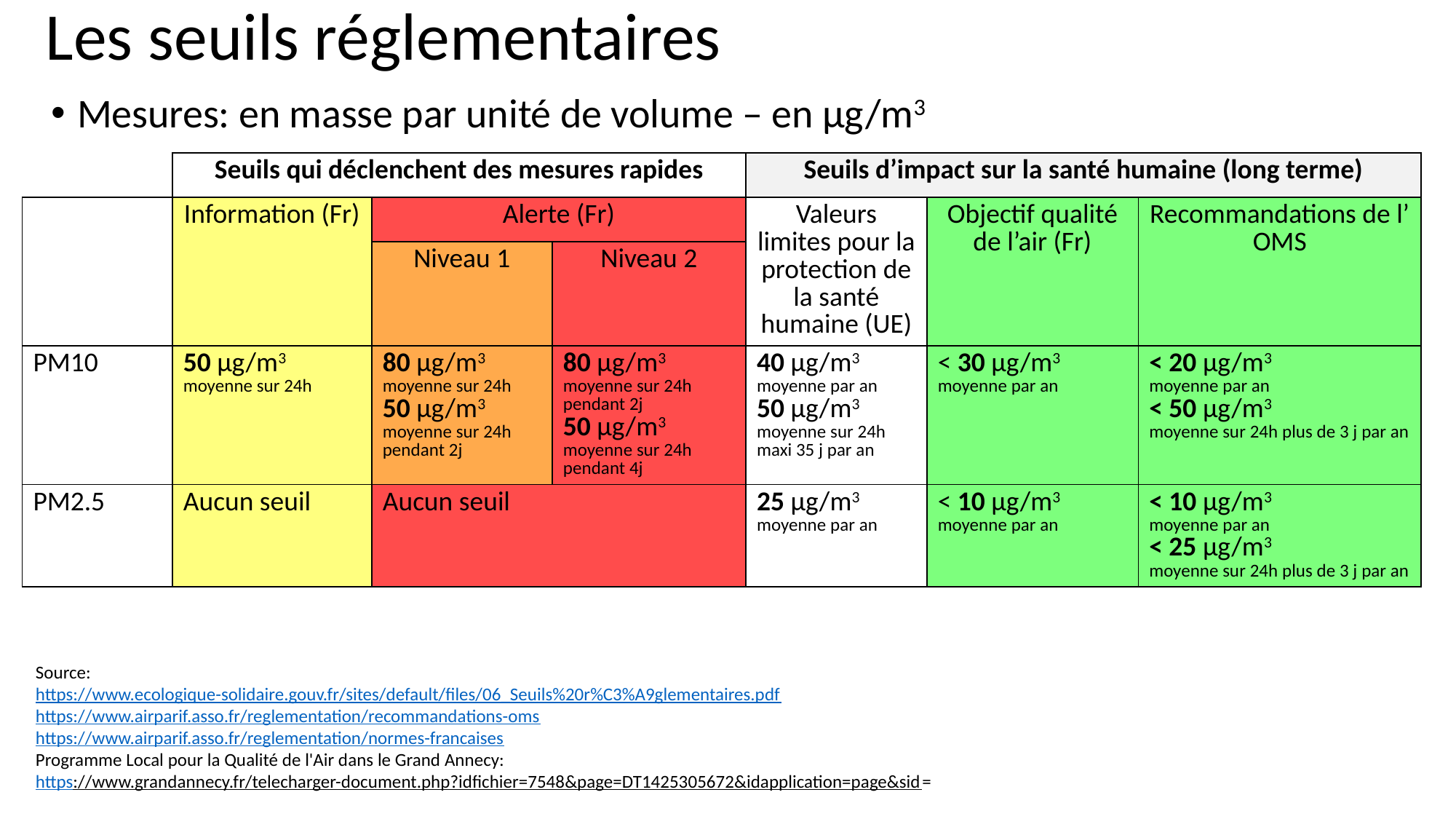

# Les seuils réglementaires
Mesures: en masse par unité de volume – en µg/m3
|  | Seuils qui déclenchent des mesures rapides |  |  | Seuils d’impact sur la santé humaine (long terme) |  |  |
| --- | --- | --- | --- | --- | --- | --- |
|  | Information (Fr) | Alerte (Fr) |  | Valeurs limites pour la protection de la santé humaine (UE) | Objectif qualité de l’air (Fr) | Recommandations de l’ OMS |
|  |  | Niveau 1 | Niveau 2 |  |  |  |
| PM10 | 50 µg/m3 moyenne sur 24h | 80 µg/m3 moyenne sur 24h 50 µg/m3 moyenne sur 24h pendant 2j | 80 µg/m3 moyenne sur 24h pendant 2j 50 µg/m3 moyenne sur 24h pendant 4j | 40 µg/m3 moyenne par an 50 µg/m3 moyenne sur 24h maxi 35 j par an | < 30 µg/m3 moyenne par an | < 20 µg/m3 moyenne par an < 50 µg/m3 moyenne sur 24h plus de 3 j par an |
| PM2.5 | Aucun seuil | Aucun seuil |  | 25 µg/m3 moyenne par an | < 10 µg/m3 moyenne par an | < 10 µg/m3 moyenne par an < 25 µg/m3 moyenne sur 24h plus de 3 j par an |
Source:
https://www.ecologique-solidaire.gouv.fr/sites/default/files/06_Seuils%20r%C3%A9glementaires.pdf
https://www.airparif.asso.fr/reglementation/recommandations-oms
https://www.airparif.asso.fr/reglementation/normes-francaises
Programme Local pour la Qualité de l'Air dans le Grand Annecy:
https://www.grandannecy.fr/telecharger-document.php?idfichier=7548&page=DT1425305672&idapplication=page&sid=